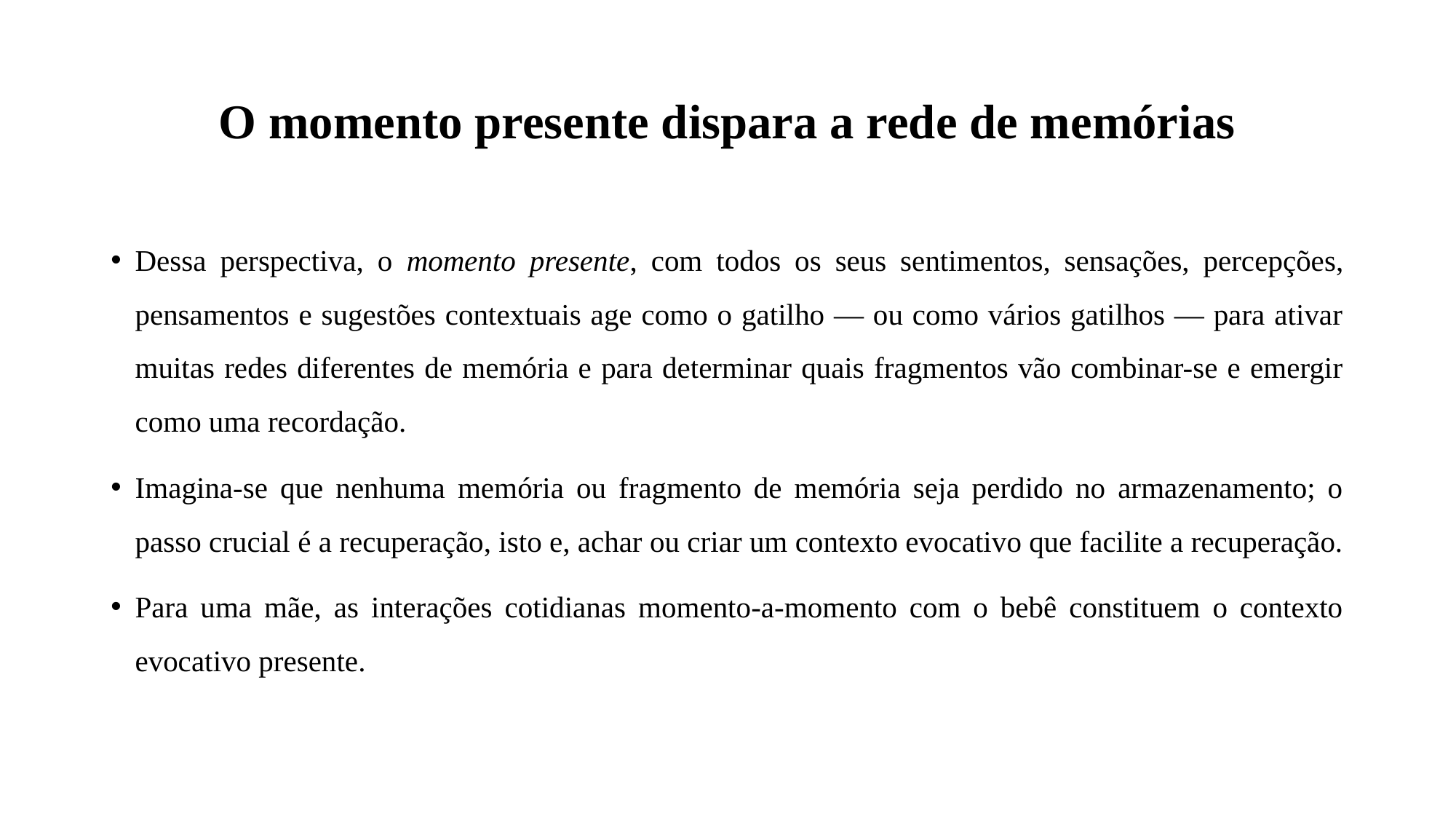

# O momento presente dispara a rede de memórias
Dessa perspectiva, o momento presente, com todos os seus sentimentos, sensações, percepções, pensamentos e sugestões contextuais age como o gatilho — ou como vários gatilhos — para ativar muitas redes diferentes de memória e para determinar quais fragmentos vão combinar-se e emergir como uma recordação.
Imagina-se que nenhuma memória ou fragmento de memória seja perdido no armazenamento; o passo crucial é a recuperação, isto e, achar ou criar um contexto evocativo que facilite a recuperação.
Para uma mãe, as interações cotidianas momento-a-momento com o bebê constituem o contexto evocativo presente.